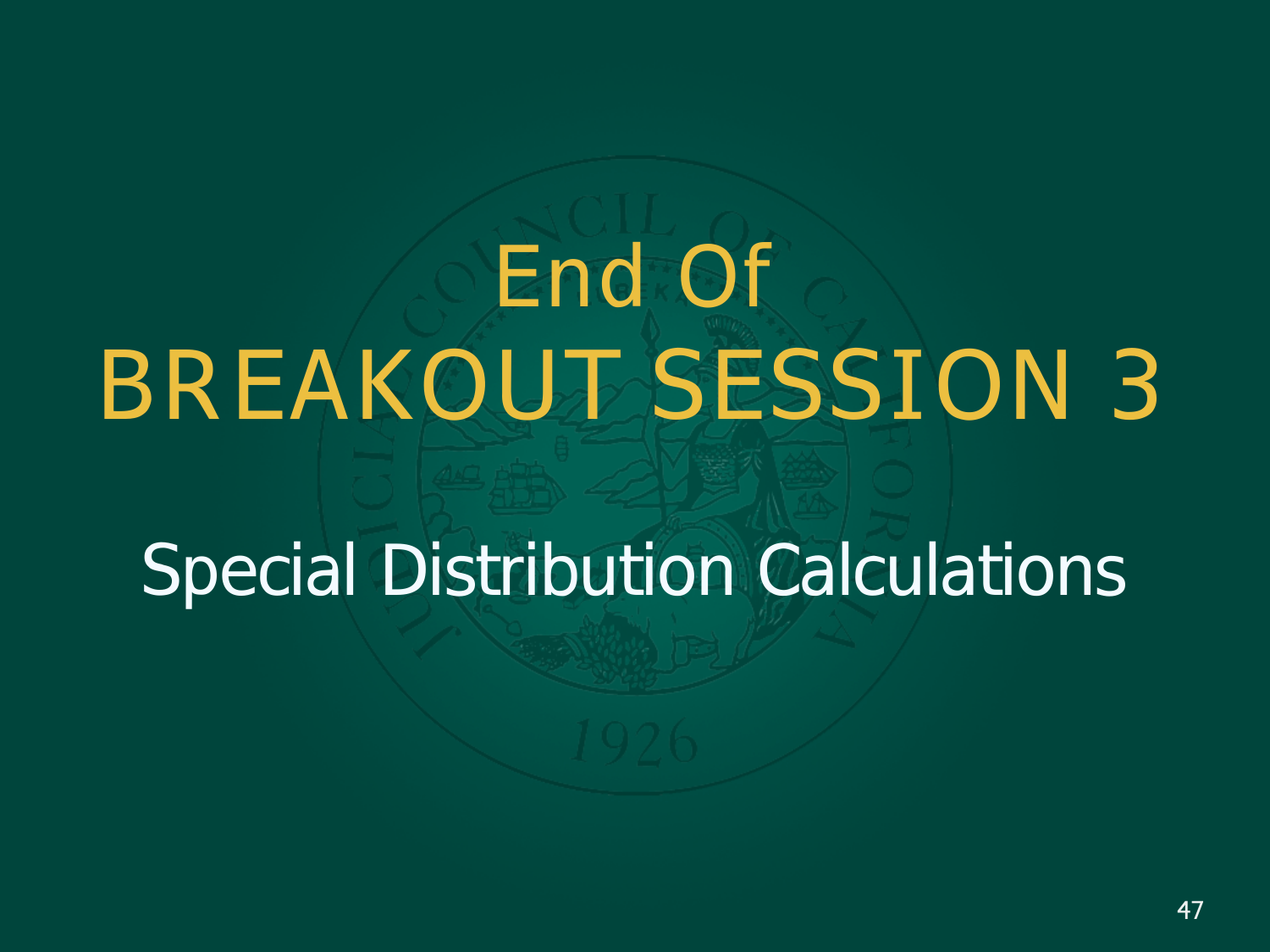

# End Of BREAKOUT SESSION 3
Special Distribution Calculations
47